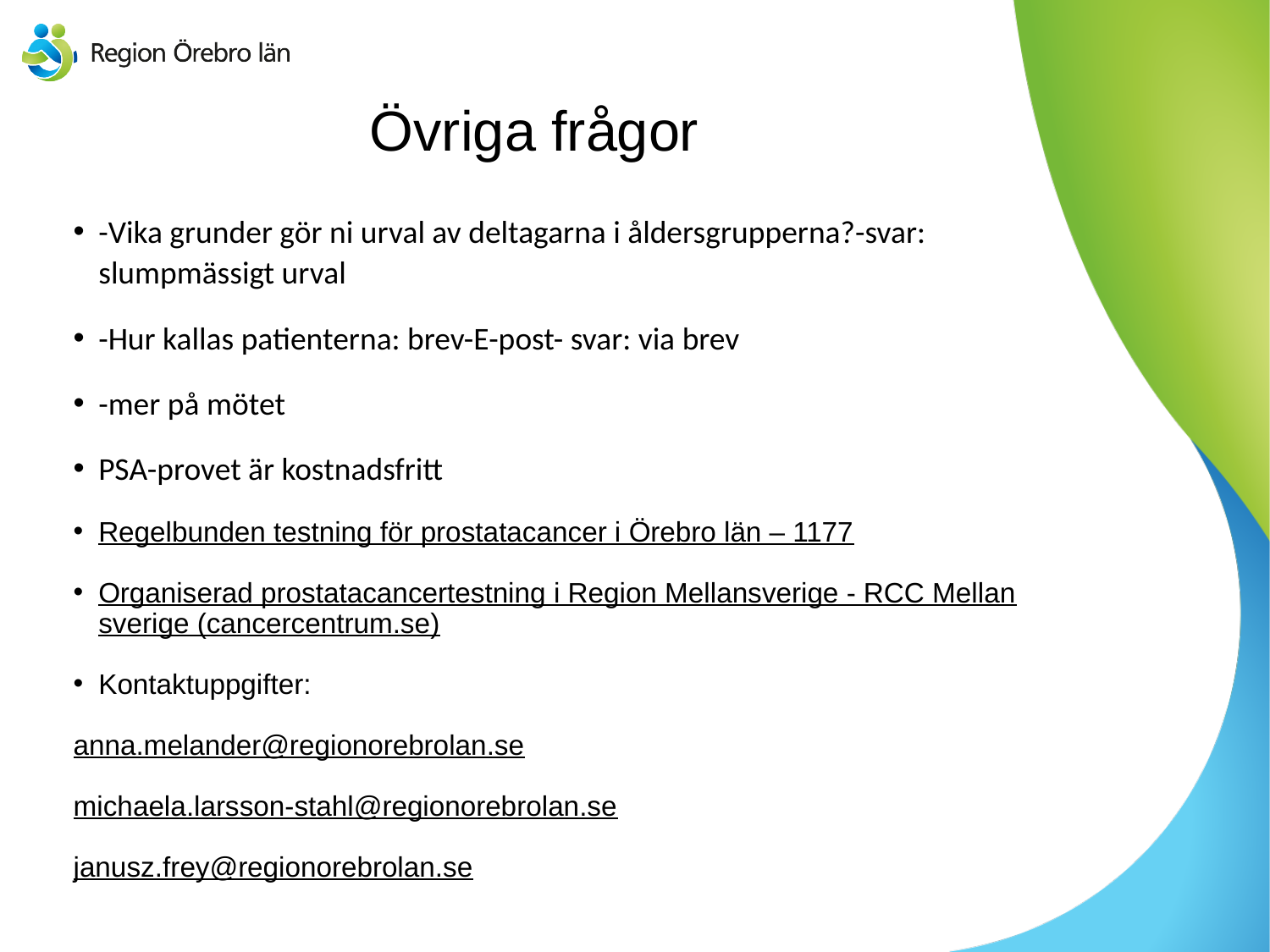

# Övriga frågor
-Vika grunder gör ni urval av deltagarna i åldersgrupperna?-svar: slumpmässigt urval
-Hur kallas patienterna: brev-E-post- svar: via brev
-mer på mötet
PSA-provet är kostnadsfritt
Regelbunden testning för prostatacancer i Örebro län – 1177
Organiserad prostatacancertestning i Region Mellansverige - RCC Mellansverige (cancercentrum.se)
Kontaktuppgifter:
anna.melander@regionorebrolan.se
michaela.larsson-stahl@regionorebrolan.se
janusz.frey@regionorebrolan.se